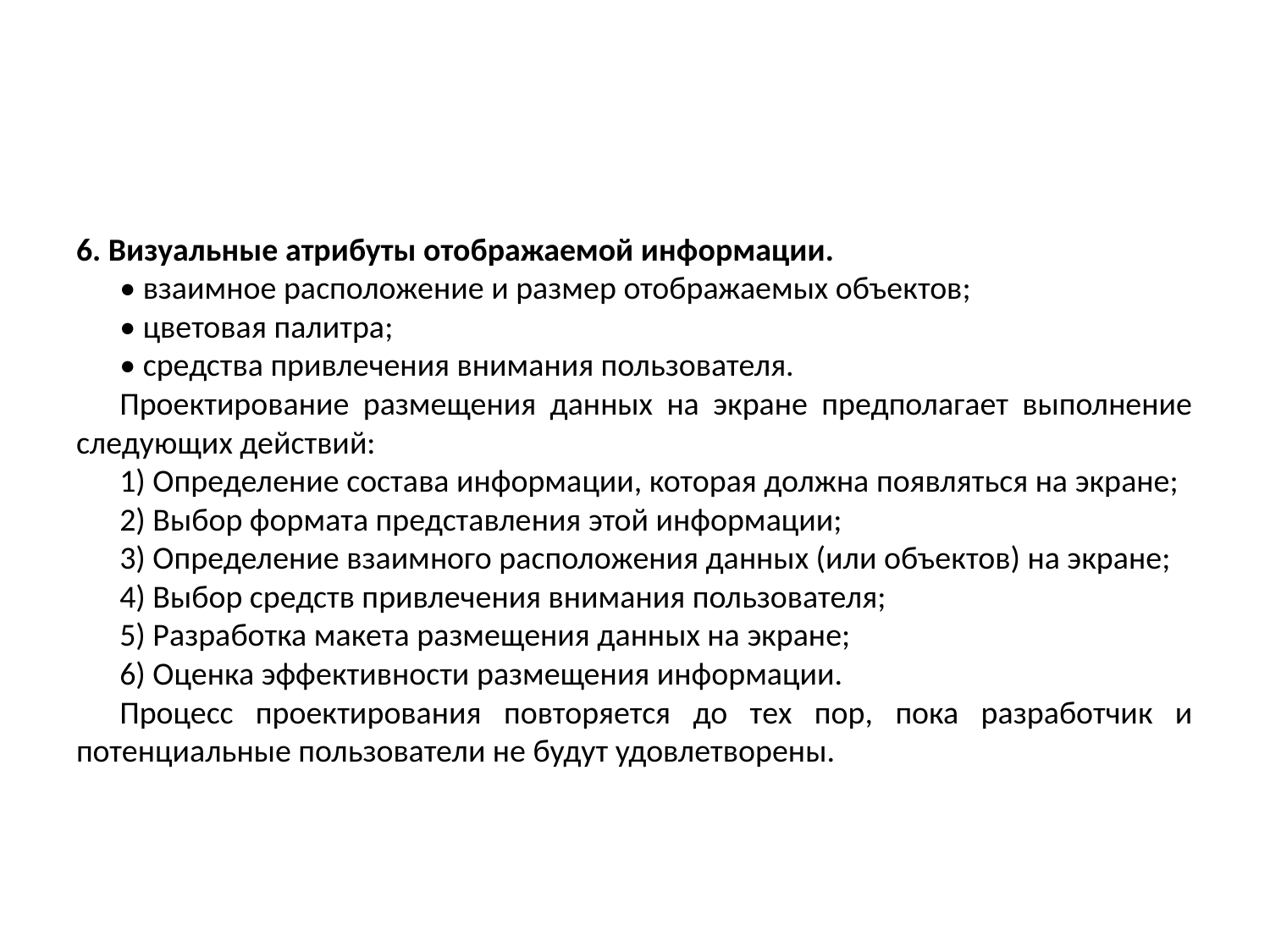

#
6. Визуальные атрибуты отображаемой информации.
• взаимное расположение и размер отображаемых объектов;
• цветовая палитра;
• средства привлечения внимания пользователя.
Проектирование размещения данных на экране предполагает выполнение следующих действий:
1) Определение состава информации, которая должна появляться на экране;
2) Выбор формата представления этой информации;
3) Определение взаимного расположения данных (или объектов) на экране;
4) Выбор средств привлечения внимания пользователя;
5) Разработка макета размещения данных на экране;
6) Оценка эффективности размещения информации.
Процесс проектирования повторяется до тех пор, пока разработчик и потенциальные пользователи не будут удовлетворены.